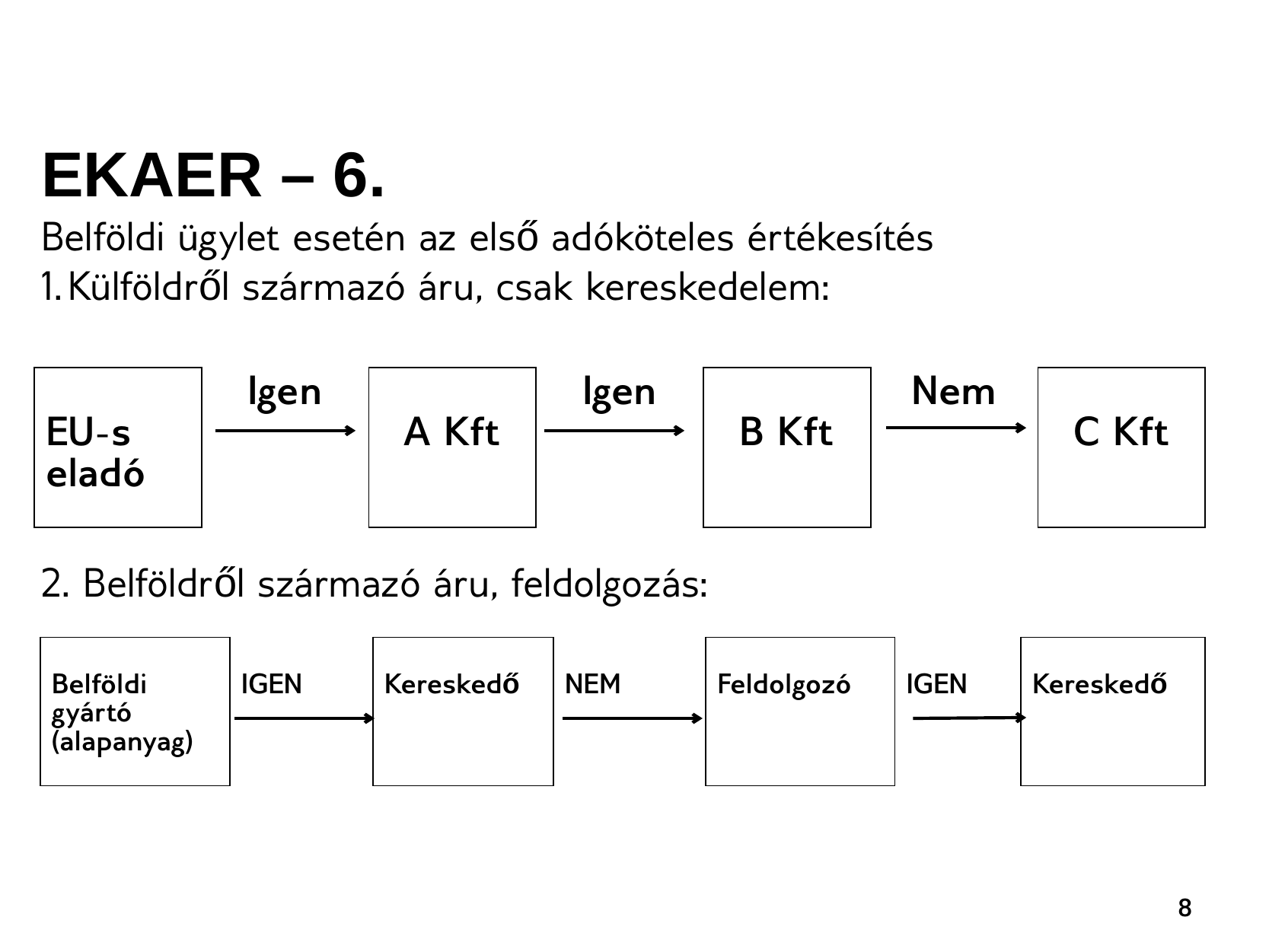

EKAER – 6.
Belföldi ügylet esetén az első adóköteles értékesítés
Külföldről származó áru, csak kereskedelem:

2. Belföldről származó áru, feldolgozás:

| EU-s eladó | Igen | A Kft | Igen | B Kft | Nem | C Kft |
| --- | --- | --- | --- | --- | --- | --- |
| Belföldi gyártó (alapanyag) | IGEN | Kereskedő | NEM | Feldolgozó | IGEN | Kereskedő |
| --- | --- | --- | --- | --- | --- | --- |
8